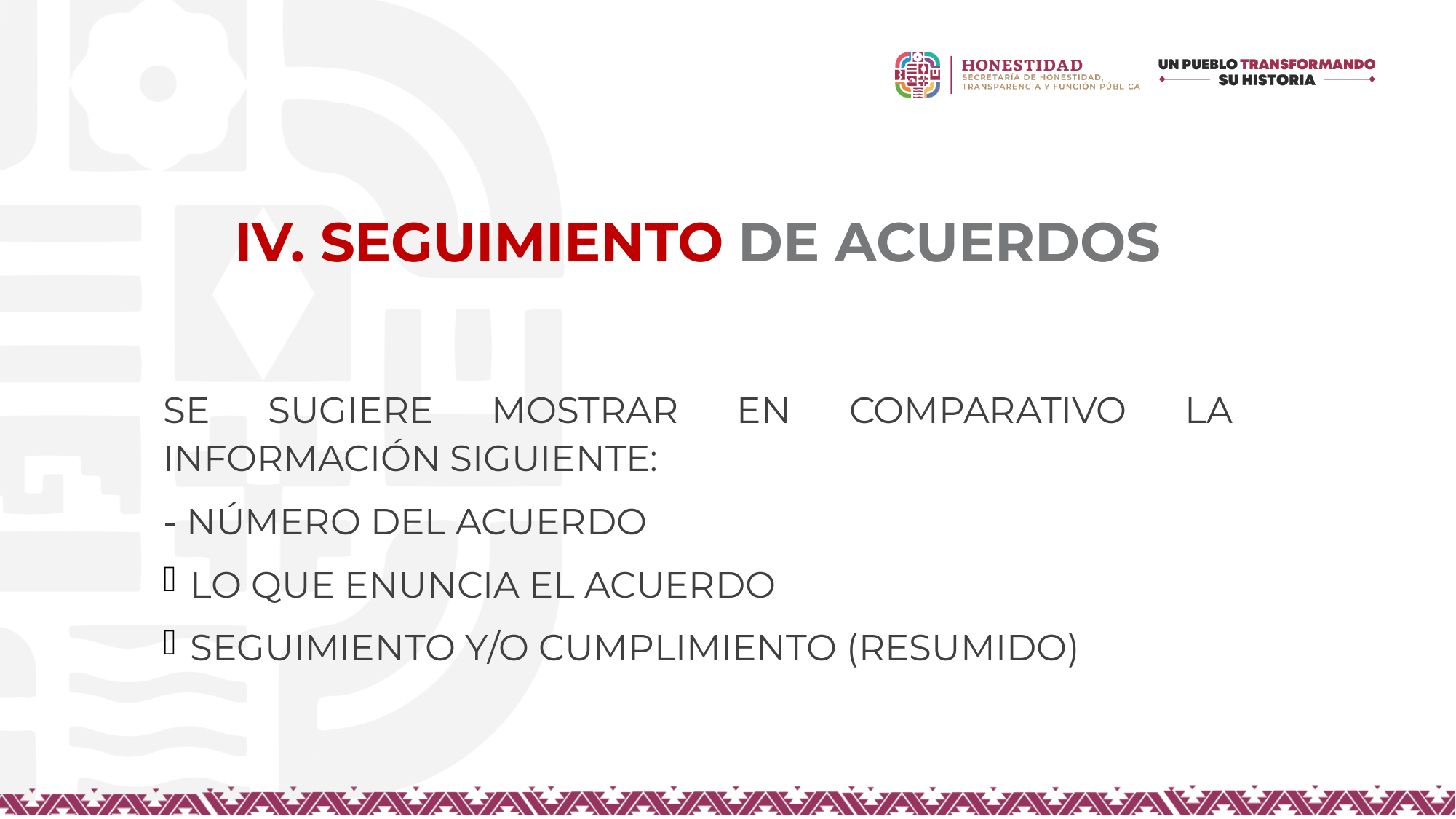

# IV. SEGUIMIENTO DE ACUERDOS
SE SUGIERE MOSTRAR EN COMPARATIVO LA INFORMACIÓN SIGUIENTE:
- NÚMERO DEL ACUERDO
LO QUE ENUNCIA EL ACUERDO
SEGUIMIENTO Y/O CUMPLIMIENTO (RESUMIDO)